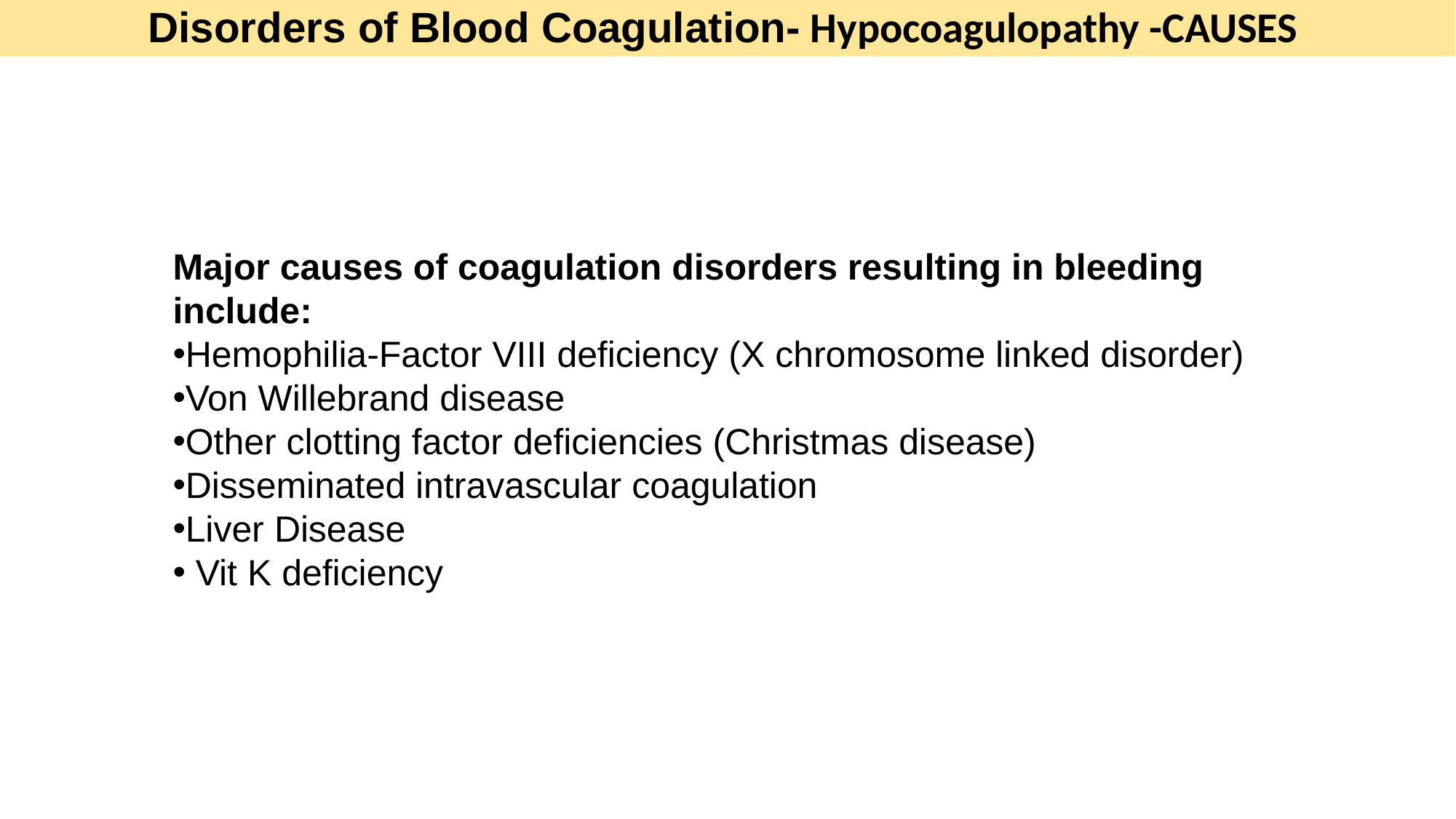

Disorders of Blood Coagulation- Hypocoagulopathy -CAUSES
Major causes of coagulation disorders resulting in bleeding include:
Hemophilia-Factor VIII deficiency (X chromosome linked disorder)
Von Willebrand disease
Other clotting factor deficiencies (Christmas disease)
Disseminated intravascular coagulation
Liver Disease
 Vit K deficiency